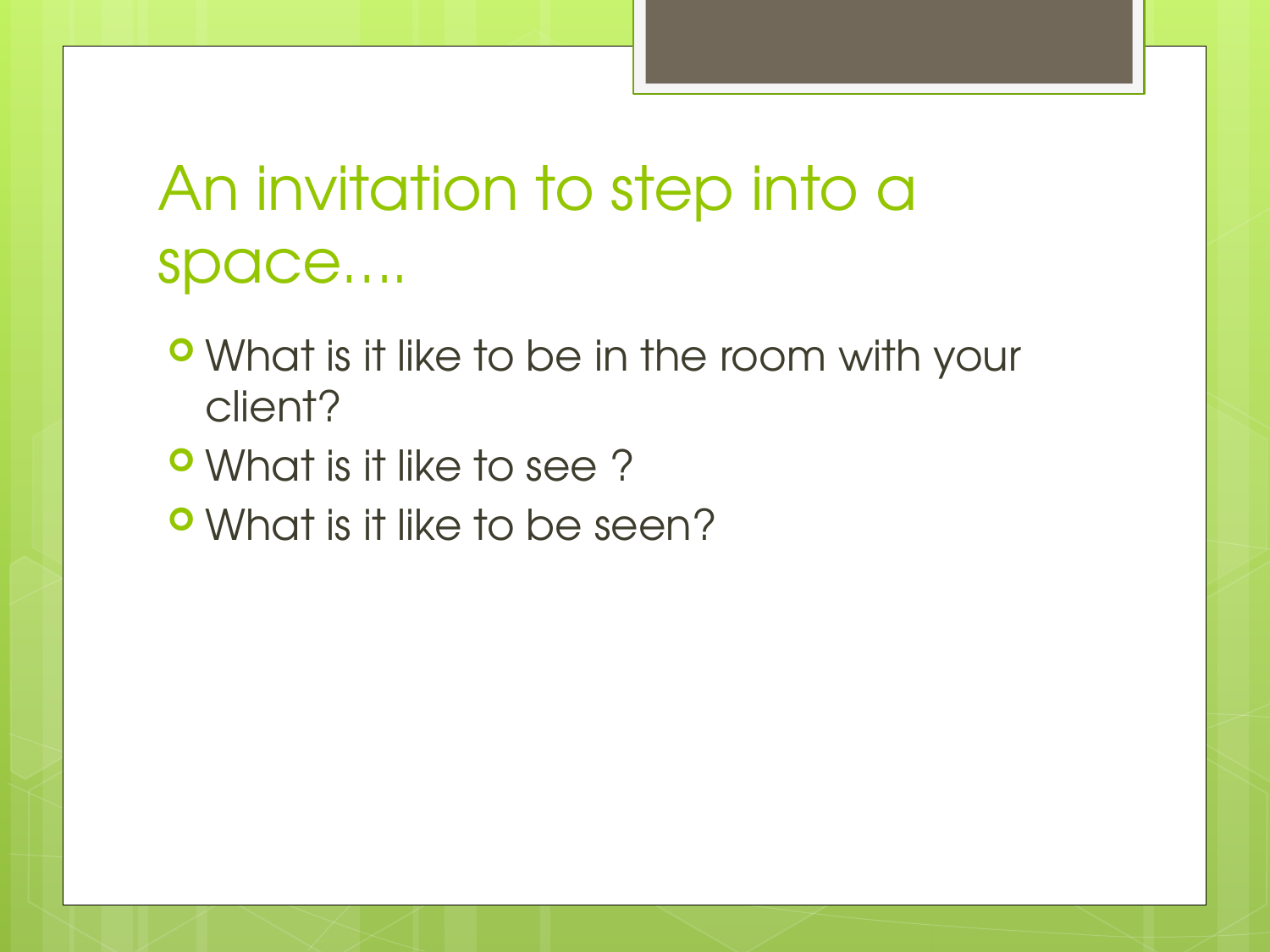

# An invitation to step into a space….
What is it like to be in the room with your client?
What is it like to see ?
What is it like to be seen?